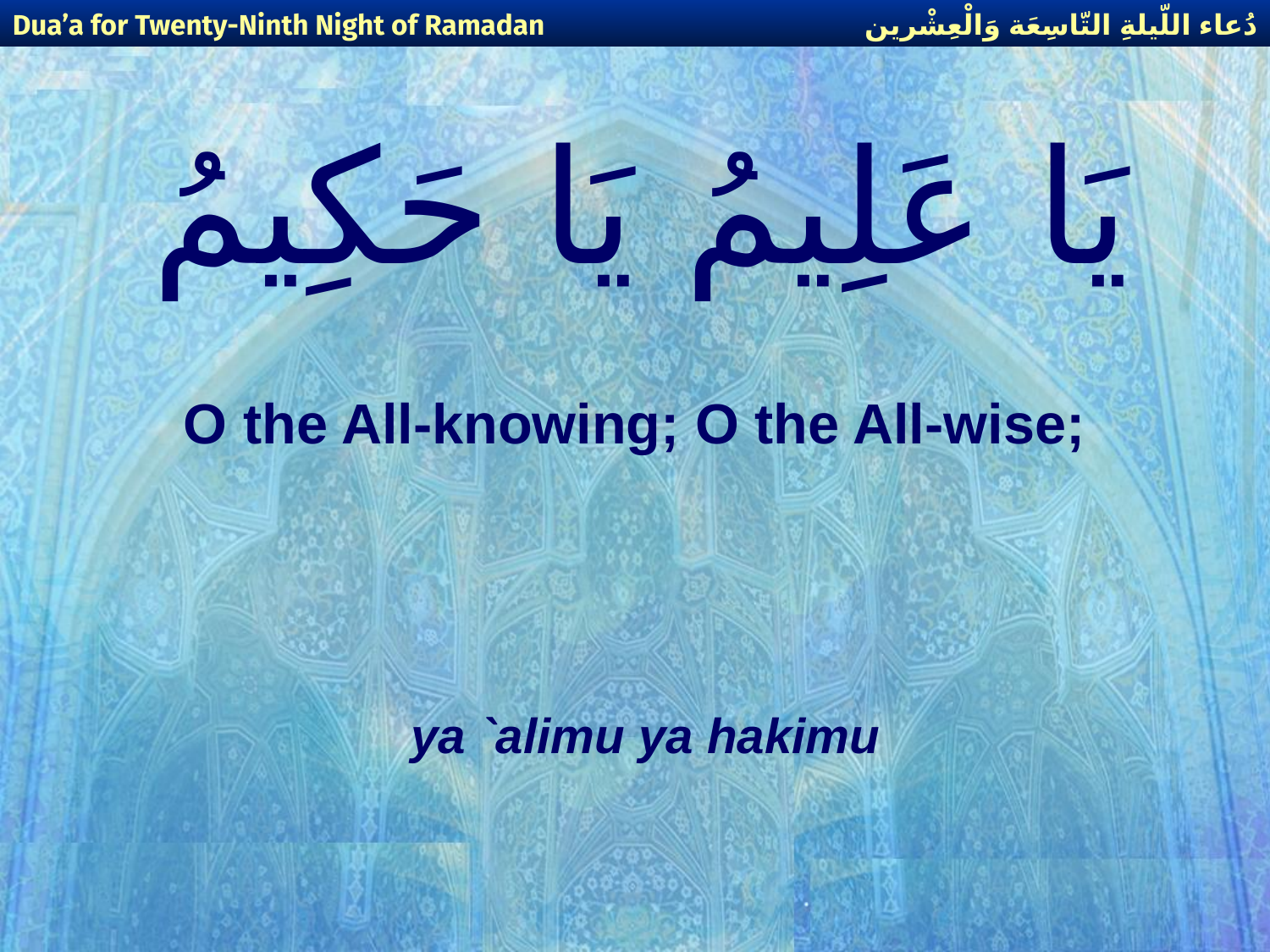

دُعاء اللّيلةِ التّاسِعَة وَالْعِشْرين
Dua’a for Twenty-Ninth Night of Ramadan
# يَا عَلِيمُ يَا حَكِيمُ
O the All-knowing; O the All-wise;
ya `alimu ya hakimu